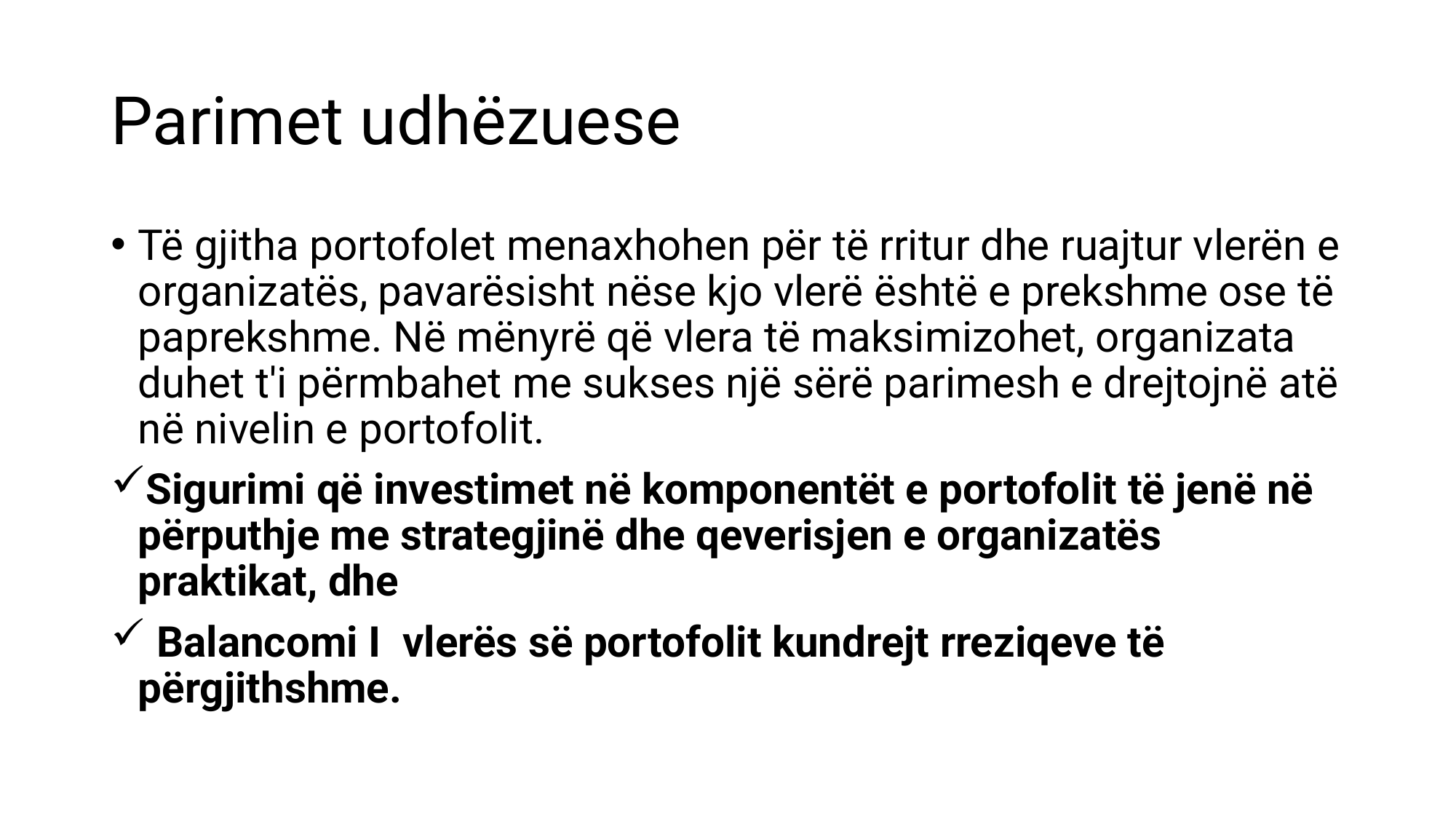

# Parimet udhëzuese
Të gjitha portofolet menaxhohen për të rritur dhe ruajtur vlerën e organizatës, pavarësisht nëse kjo vlerë është e prekshme ose të paprekshme. Në mënyrë që vlera të maksimizohet, organizata duhet t'i përmbahet me sukses një sërë parimesh e drejtojnë atë në nivelin e portofolit.
Sigurimi që investimet në komponentët e portofolit të jenë në përputhje me strategjinë dhe qeverisjen e organizatës praktikat, dhe
 Balancomi I  vlerës së portofolit kundrejt rreziqeve të përgjithshme.